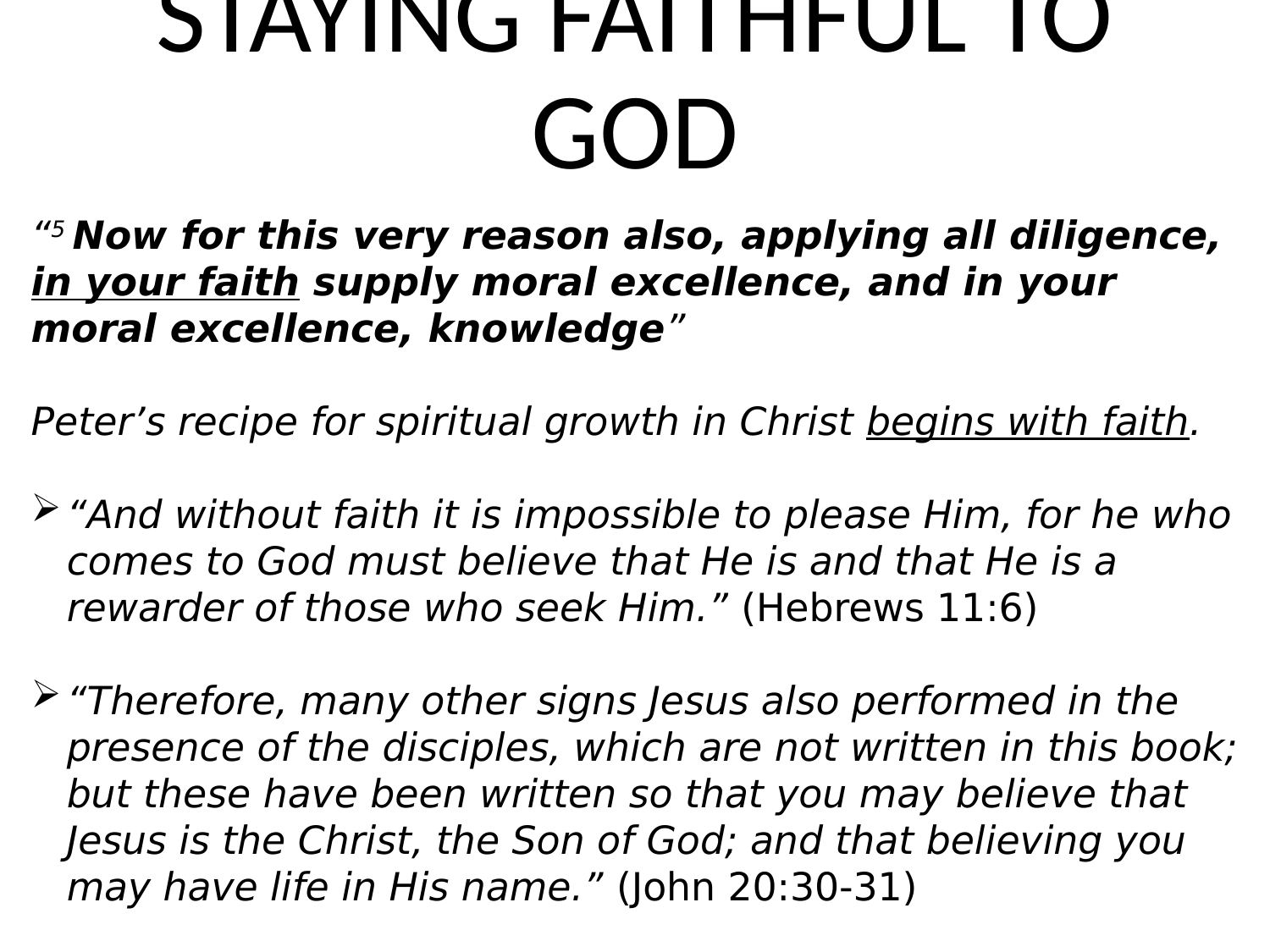

# STAYING FAITHFUL TO GOD
“5 Now for this very reason also, applying all diligence, in your faith supply moral excellence, and in your moral excellence, knowledge”

Peter’s recipe for spiritual growth in Christ begins with faith.

“And without faith it is impossible to please Him, for he who comes to God must believe that He is and that He is a rewarder of those who seek Him.” (Hebrews 11:6)

“Therefore, many other signs Jesus also performed in the presence of the disciples, which are not written in this book; but these have been written so that you may believe that Jesus is the Christ, the Son of God; and that believing you may have life in His name.” (John 20:30-31)